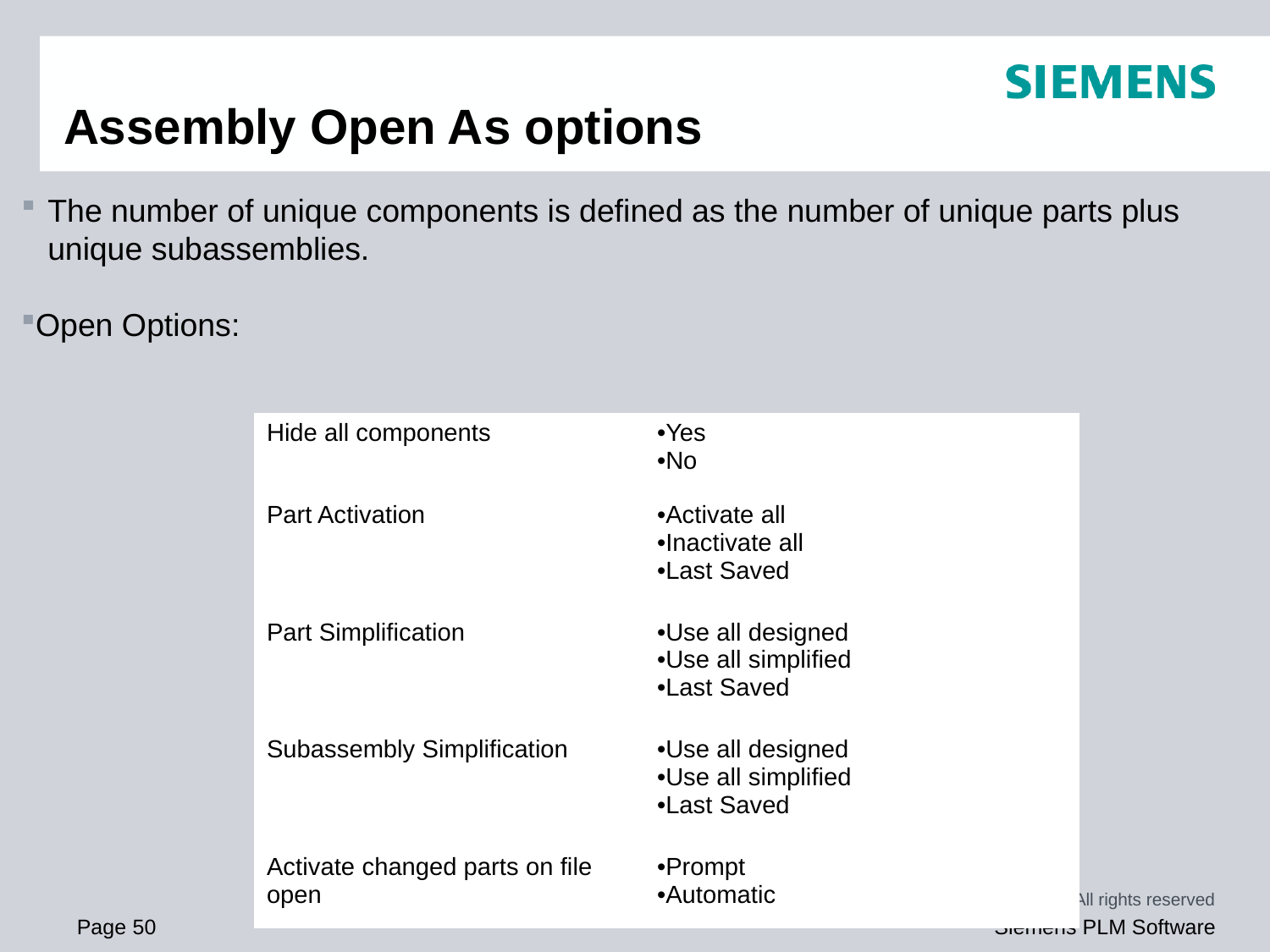

# Assembly Open As options
The number of unique components is defined as the number of unique parts plus unique subassemblies.

Open Options:

| Hide all components | Yes No |
| --- | --- |
| Part Activation | Activate all Inactivate all Last Saved |
| Part Simplification | Use all designed Use all simplified Last Saved |
| Subassembly Simplification | Use all designed Use all simplified Last Saved |
| Activate changed parts on file open | Prompt Automatic |